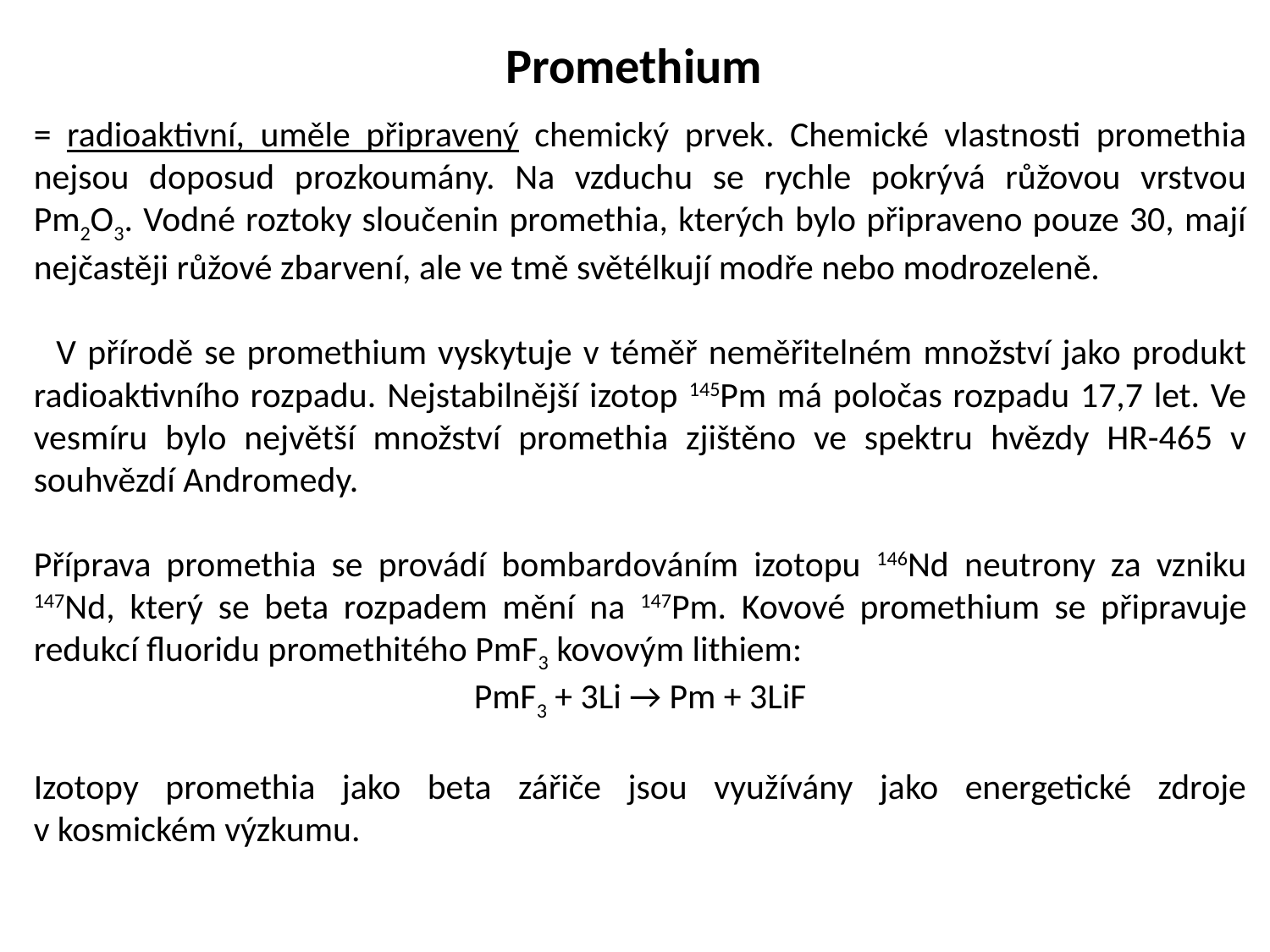

Promethium

= radioaktivní, uměle připravený chemický prvek. Chemické vlastnosti promethia nejsou doposud prozkoumány. Na vzduchu se rychle pokrývá růžovou vrstvou Pm2O3. Vodné roztoky sloučenin promethia, kterých bylo připraveno pouze 30, mají nejčastěji růžové zbarvení, ale ve tmě světélkují modře nebo modrozeleně.

  V přírodě se promethium vyskytuje v téměř neměřitelném množství jako produkt radioaktivního rozpadu. Nejstabilnější izotop 145Pm má poločas rozpadu 17,7 let. Ve vesmíru bylo největší množství promethia zjištěno ve spektru hvězdy HR-465 v souhvězdí Andromedy.

Příprava promethia se provádí bombardováním izotopu 146Nd neutrony za vzniku 147Nd, který se beta rozpadem mění na 147Pm. Kovové promethium se připravuje redukcí fluoridu promethitého PmF3 kovovým lithiem:
PmF3 + 3Li → Pm + 3LiF

Izotopy promethia jako beta zářiče jsou využívány jako energetické zdroje v kosmickém výzkumu.